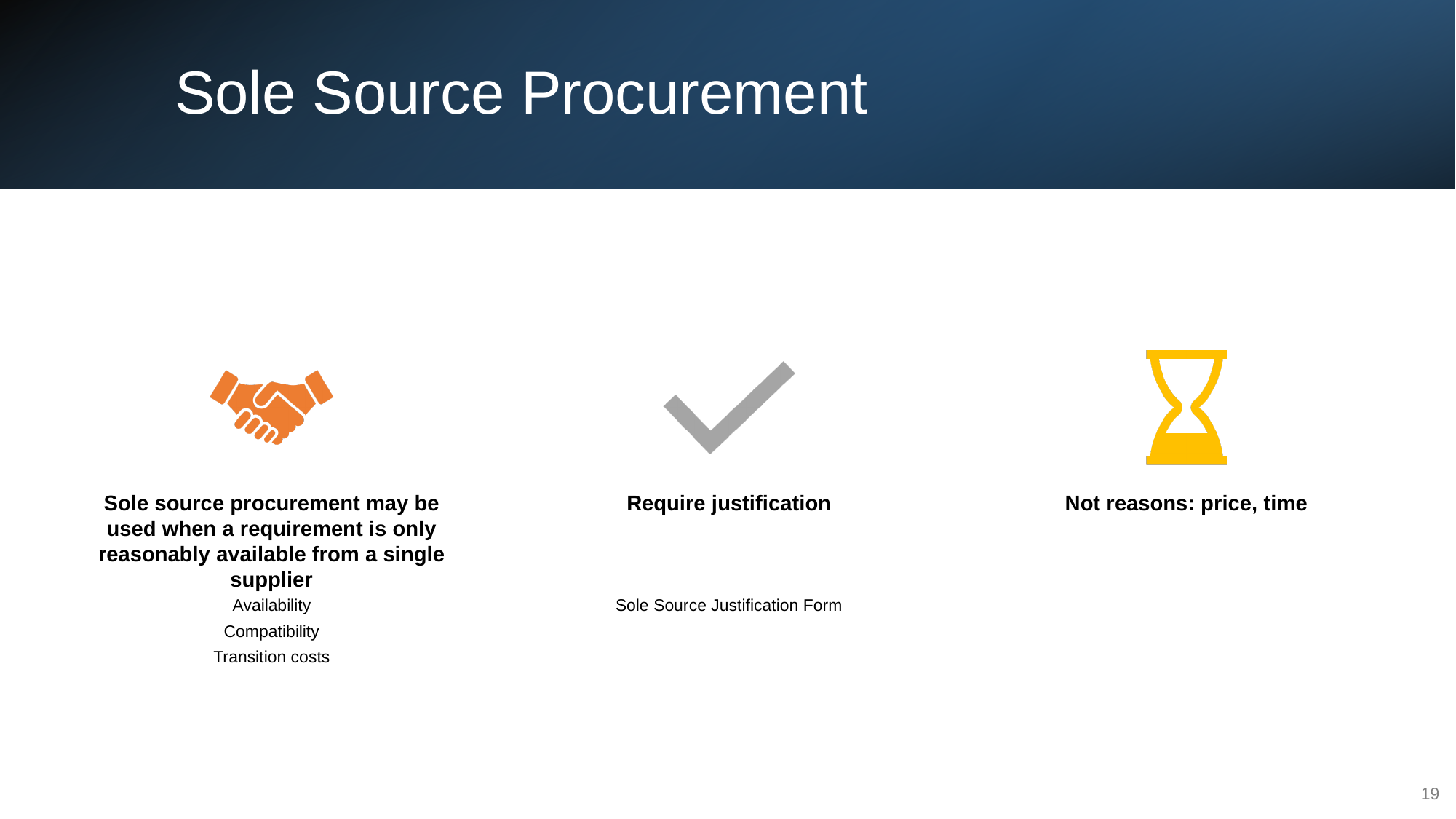

# Sole Source Procurement
Sole source procurement may be used when a requirement is only reasonably available from a single supplier
Availability
Compatibility
Transition costs
Require justification
Sole Source Justification Form
Not reasons: price, time
19